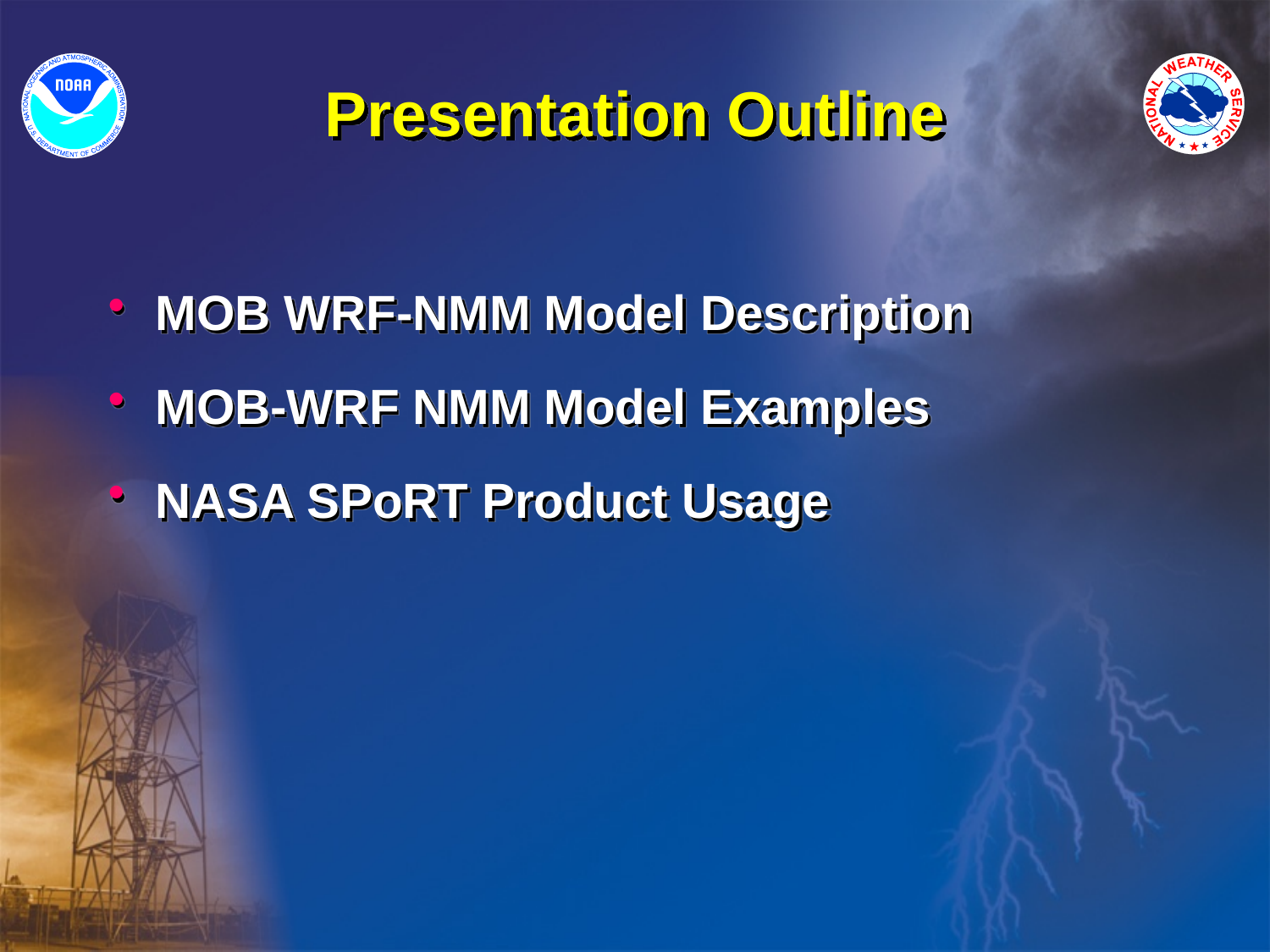

# Presentation Outline
MOB WRF-NMM Model Description
MOB-WRF NMM Model Examples
NASA SPoRT Product Usage